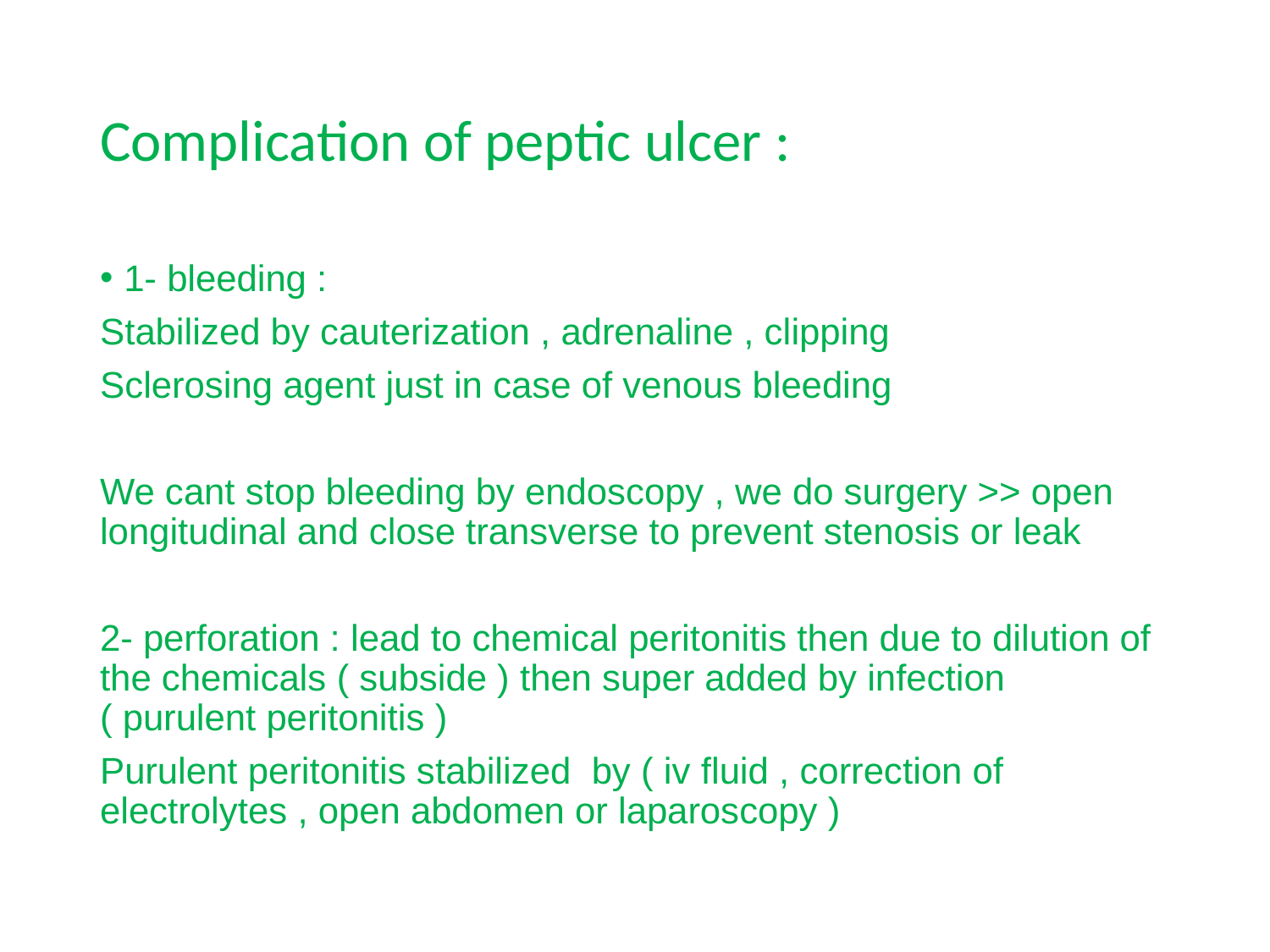

# Complication of peptic ulcer :
1- bleeding :
Stabilized by cauterization , adrenaline , clipping
Sclerosing agent just in case of venous bleeding

We cant stop bleeding by endoscopy , we do surgery >> open longitudinal and close transverse to prevent stenosis or leak

2- perforation : lead to chemical peritonitis then due to dilution of the chemicals ( subside ) then super added by infection ( purulent peritonitis )
Purulent peritonitis stabilized  by ( iv fluid , correction of electrolytes , open abdomen or laparoscopy )